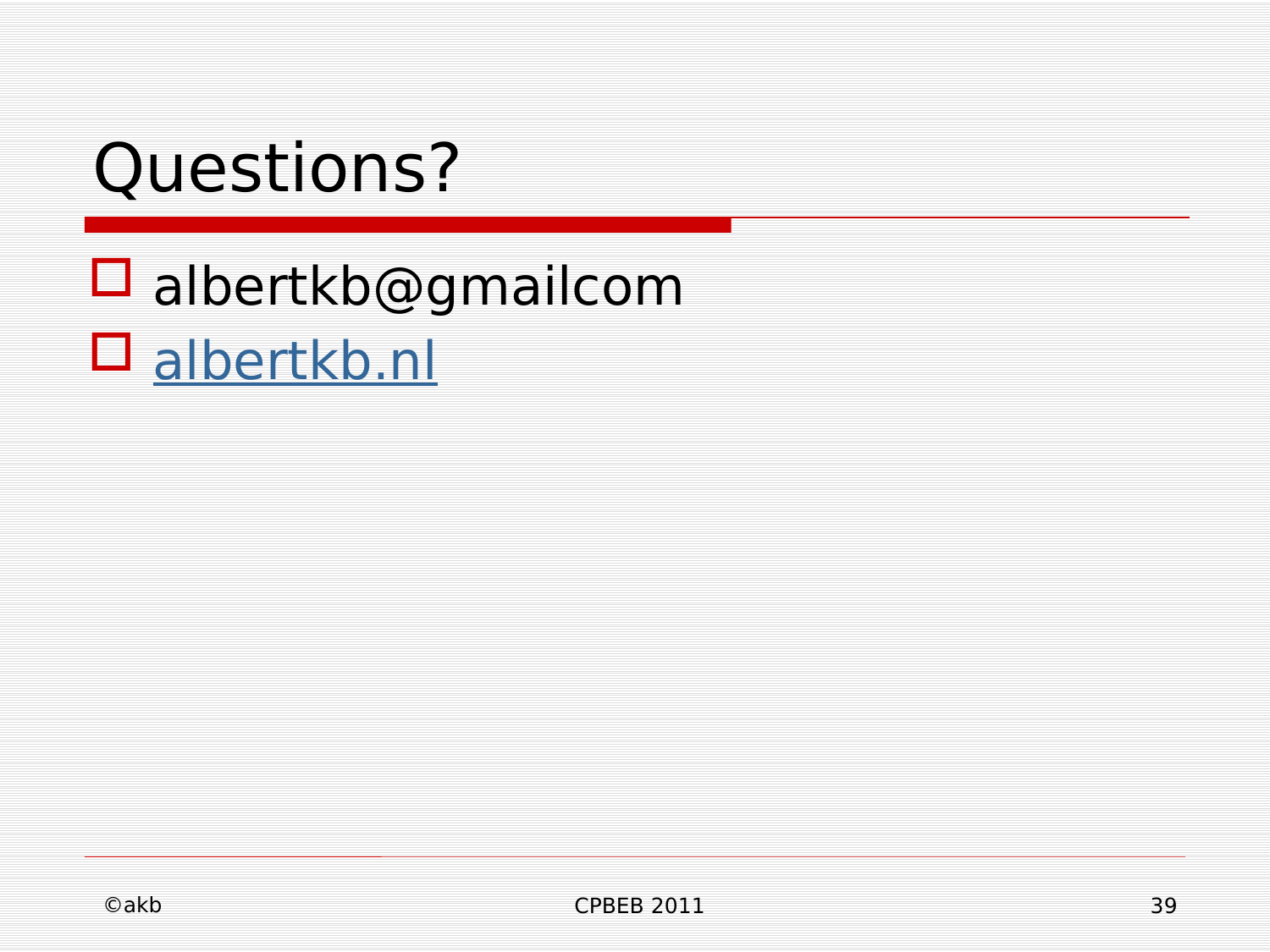

# Questions?
albertkb@gmailcom
albertkb.nl

©akb
CPBEB 2011
39